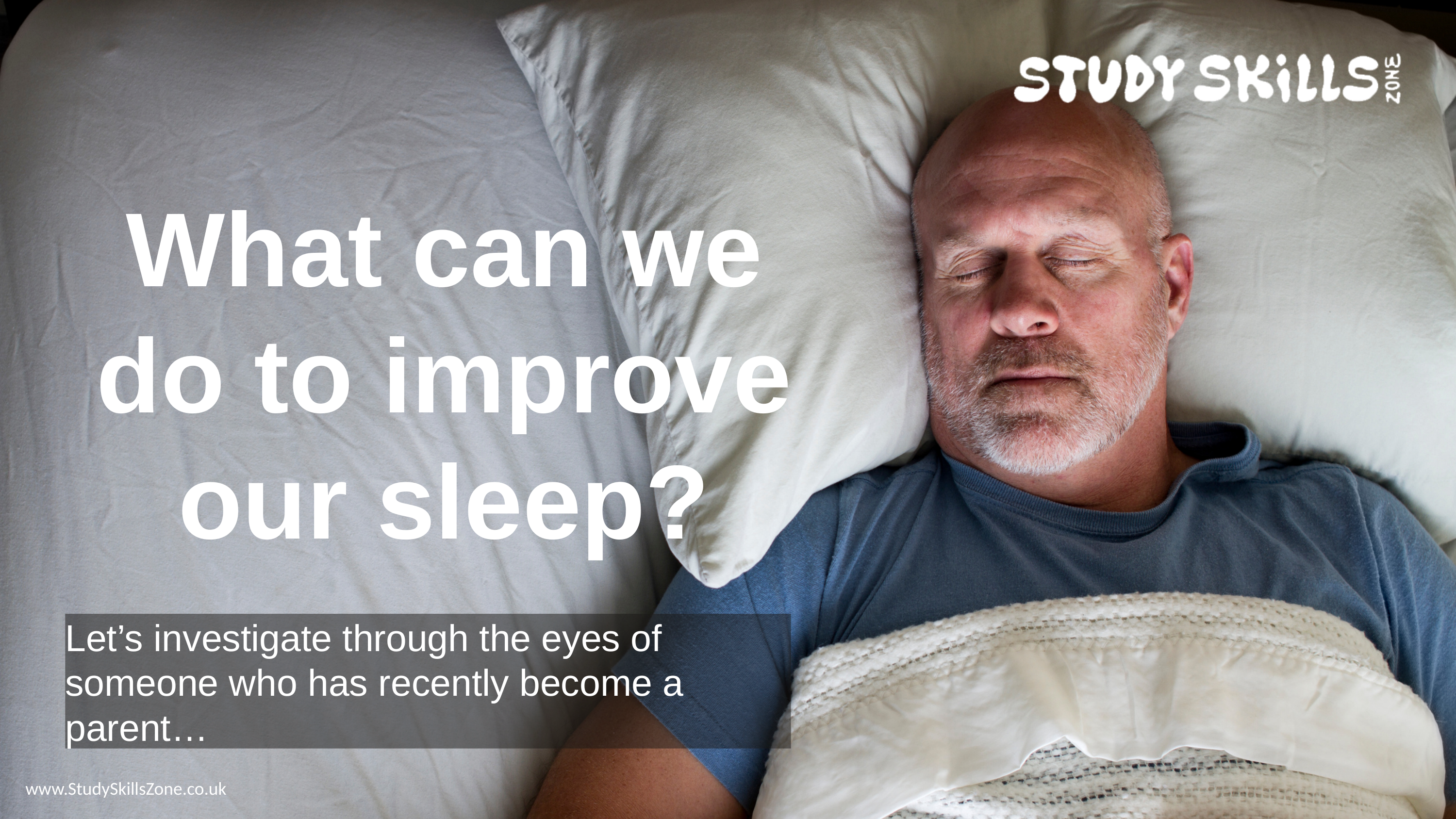

What can we do to improve our sleep?

Let’s investigate through the eyes of someone who has recently become a parent…
www.StudySkillsZone.co.uk